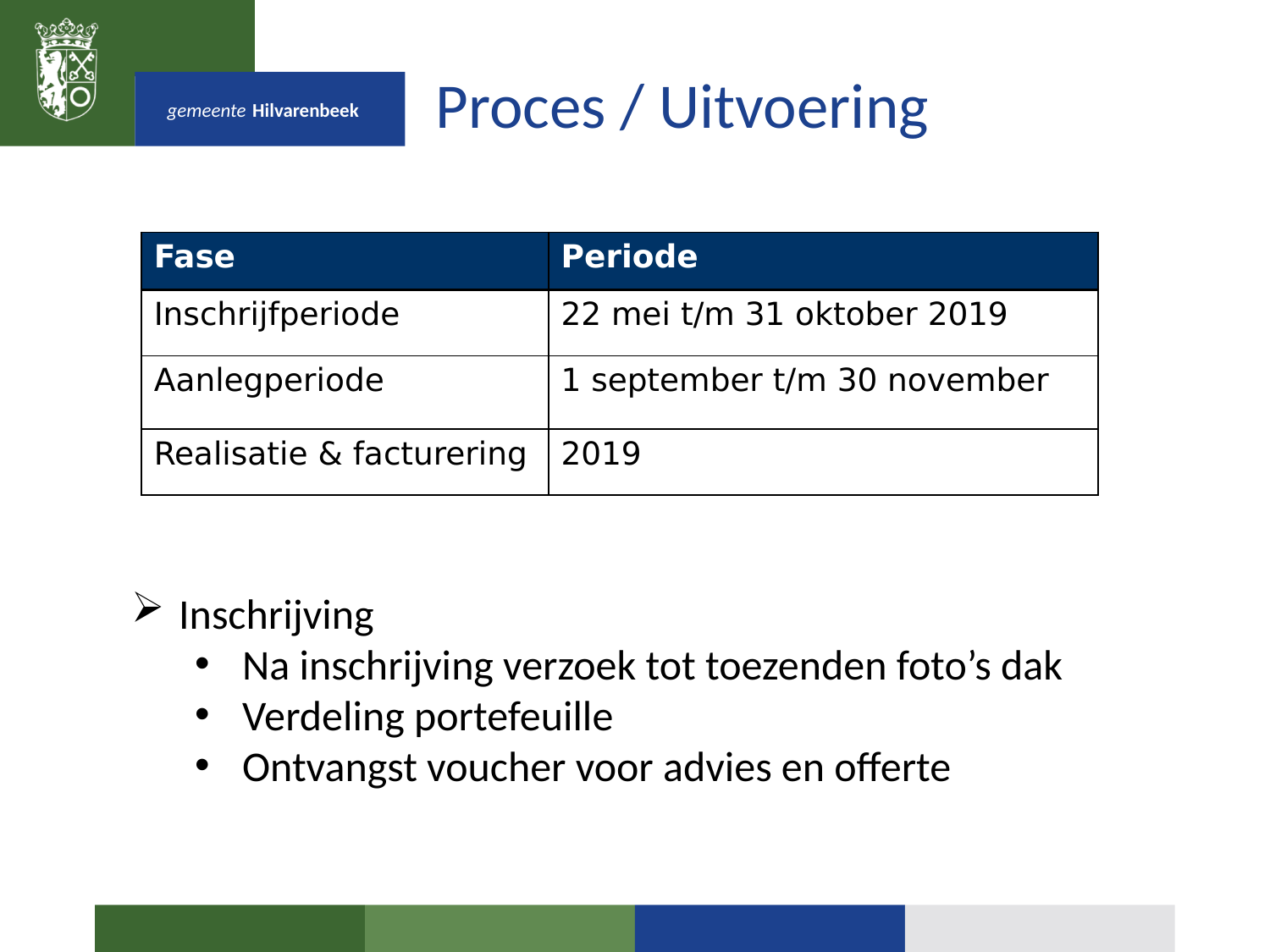

# Proces / Uitvoering
| Fase | Periode |
| --- | --- |
| Inschrijfperiode | 22 mei t/m 31 oktober 2019 |
| Aanlegperiode | 1 september t/m 30 november |
| Realisatie & facturering | 2019 |

Inschrijving
Na inschrijving verzoek tot toezenden foto’s dak
Verdeling portefeuille
Ontvangst voucher voor advies en offerte